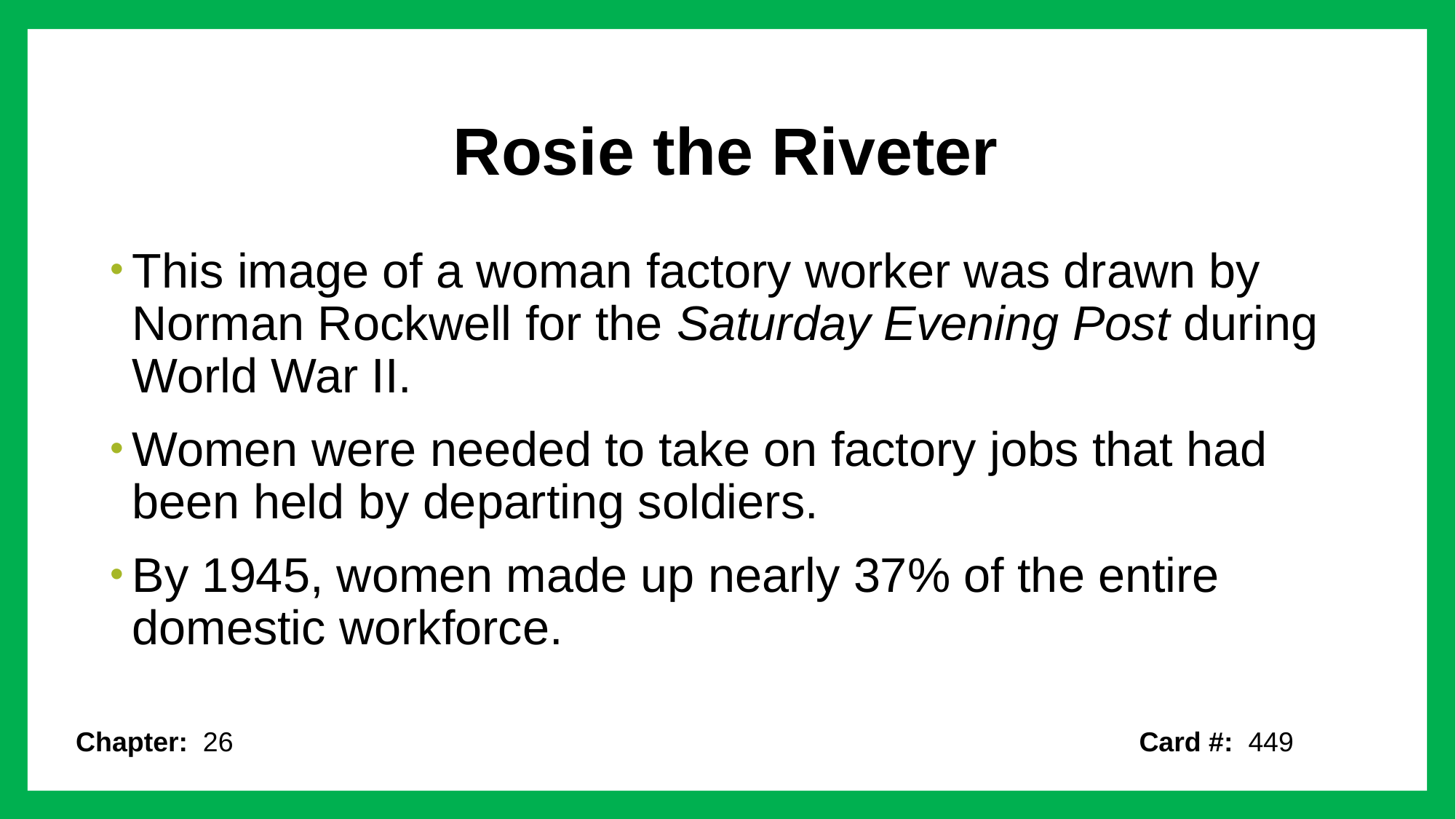

# Rosie the Riveter
This image of a woman factory worker was drawn by Norman Rockwell for the Saturday Evening Post during World War II.
Women were needed to take on factory jobs that had been held by departing soldiers.
By 1945, women made up nearly 37% of the entire domestic workforce.
Card #:  449
Chapter:  26